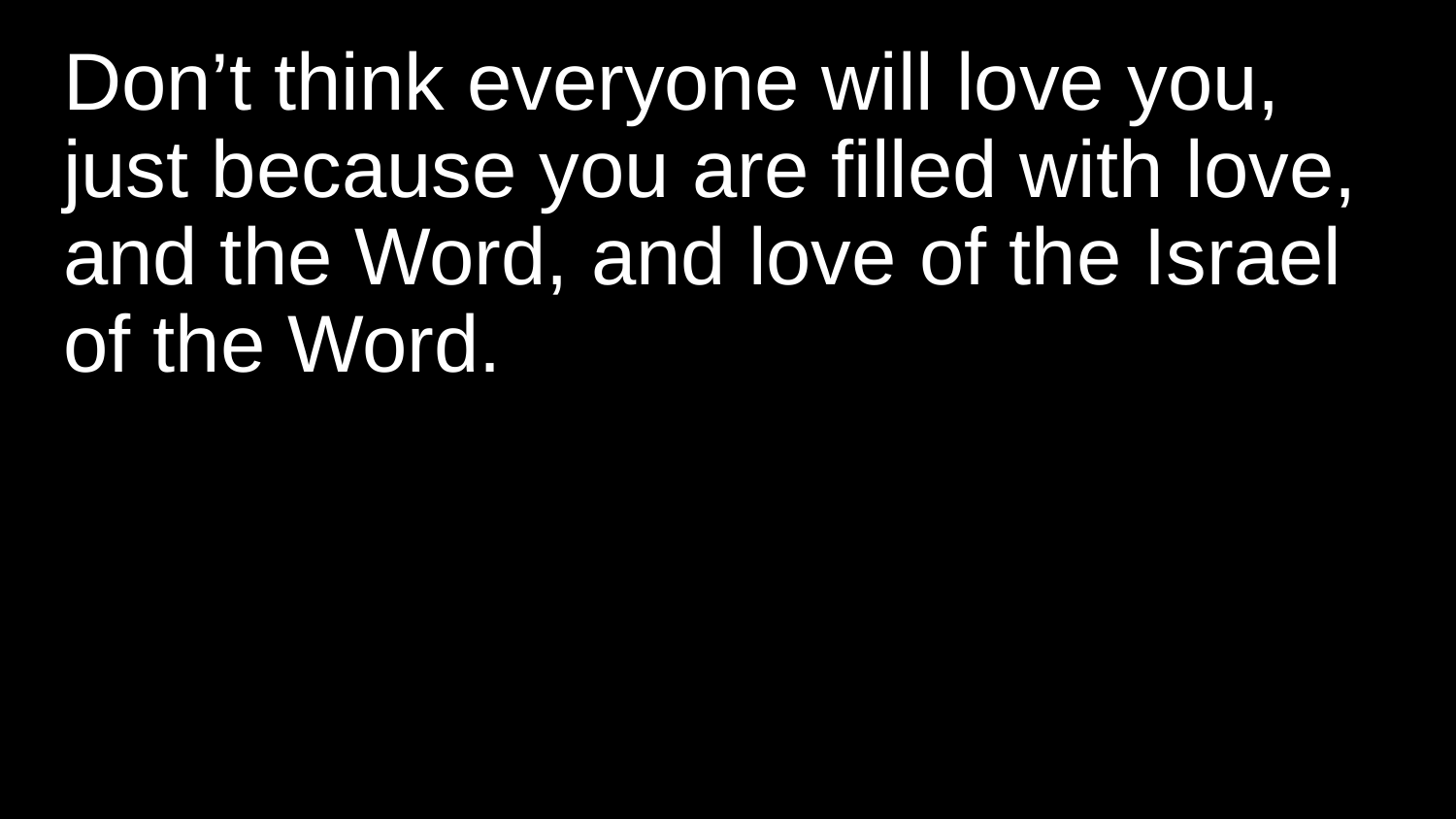

Don’t think everyone will love you, just because you are filled with love, and the Word, and love of the Israel of the Word.